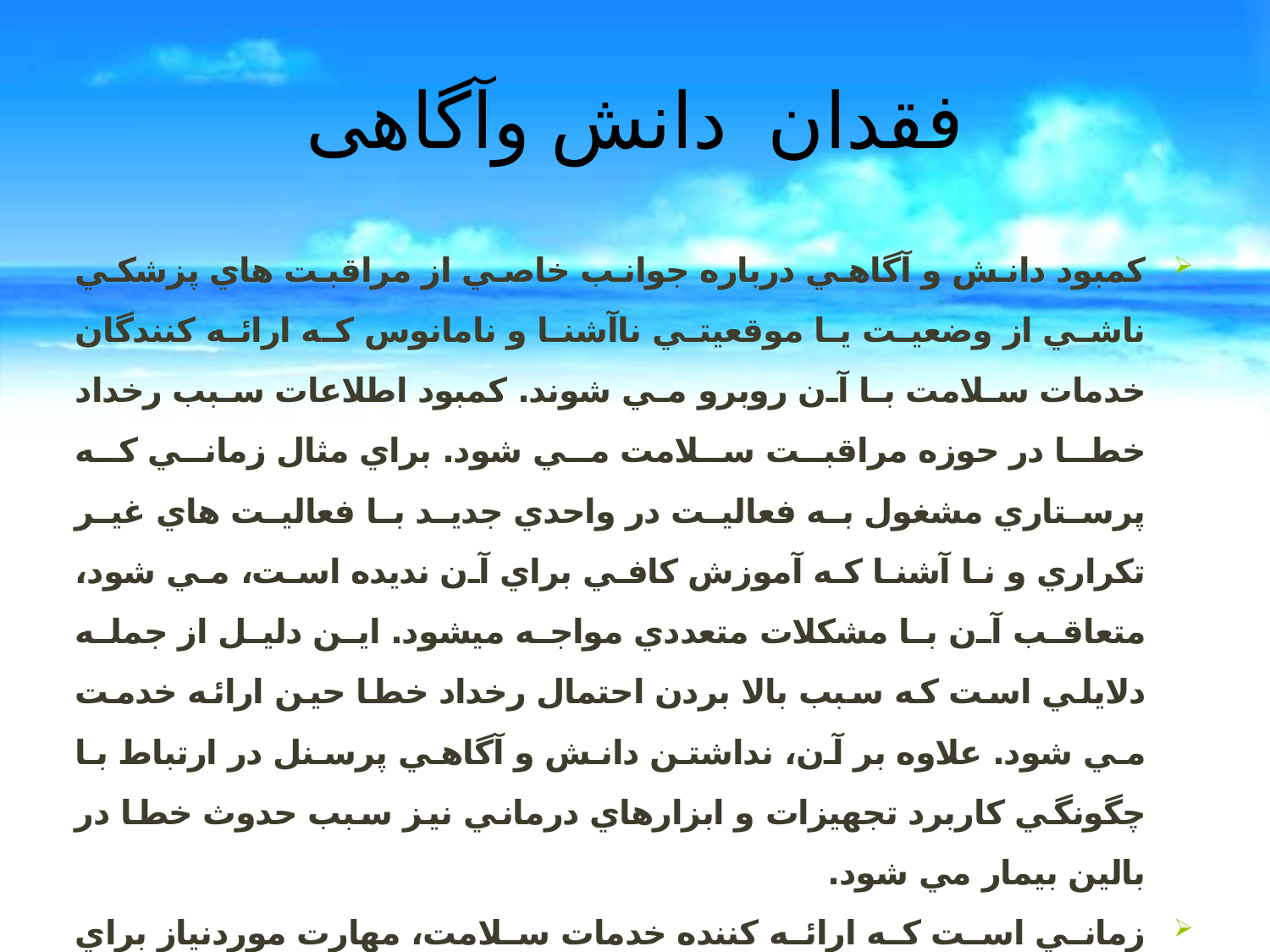

# فقدان  دانش وآگاهی
كمبود دانش و آگاهي درباره جوانب خاصي از مراقبت هاي پزشكي ناشي از وضعيت يا موقعيتي ناآشنا و نامانوس كه ارائه كنندگان خدمات سلامت با آن روبرو مي شوند. كمبود اطلاعات سبب رخداد خطا در حوزه مراقبت سلامت مي شود. براي مثال زماني كه پرستاري مشغول به فعاليت در واحدي جديد با فعاليت هاي غير تكراري و نا آشنا كه آموزش كافي براي آن نديده است، مي شود، متعاقب آن با مشكلات متعددي مواجه مي­شود. اين دليل از جمله دلايلي است كه سبب بالا بردن احتمال رخداد خطا حين ارائه خدمت مي شود. علاوه بر آن، نداشتن دانش و آگاهي پرسنل در ارتباط با چگونگي كاربرد تجهيزات و ابزارهاي درماني نيز سبب حدوث خطا در بالين بيمار مي شود.
زماني است كه ارائه كننده خدمات سلامت، مهارت موردنياز براي اعمال يك مداخله مشخص درماني را به علت نداشتن تحصيلات و تجربه در آن زمينه خاص، نداشته باشد و نتيجتاً خطايي كه رخ مي‌دهد، سبب انجام نادرست عملكرد مي‌شود.